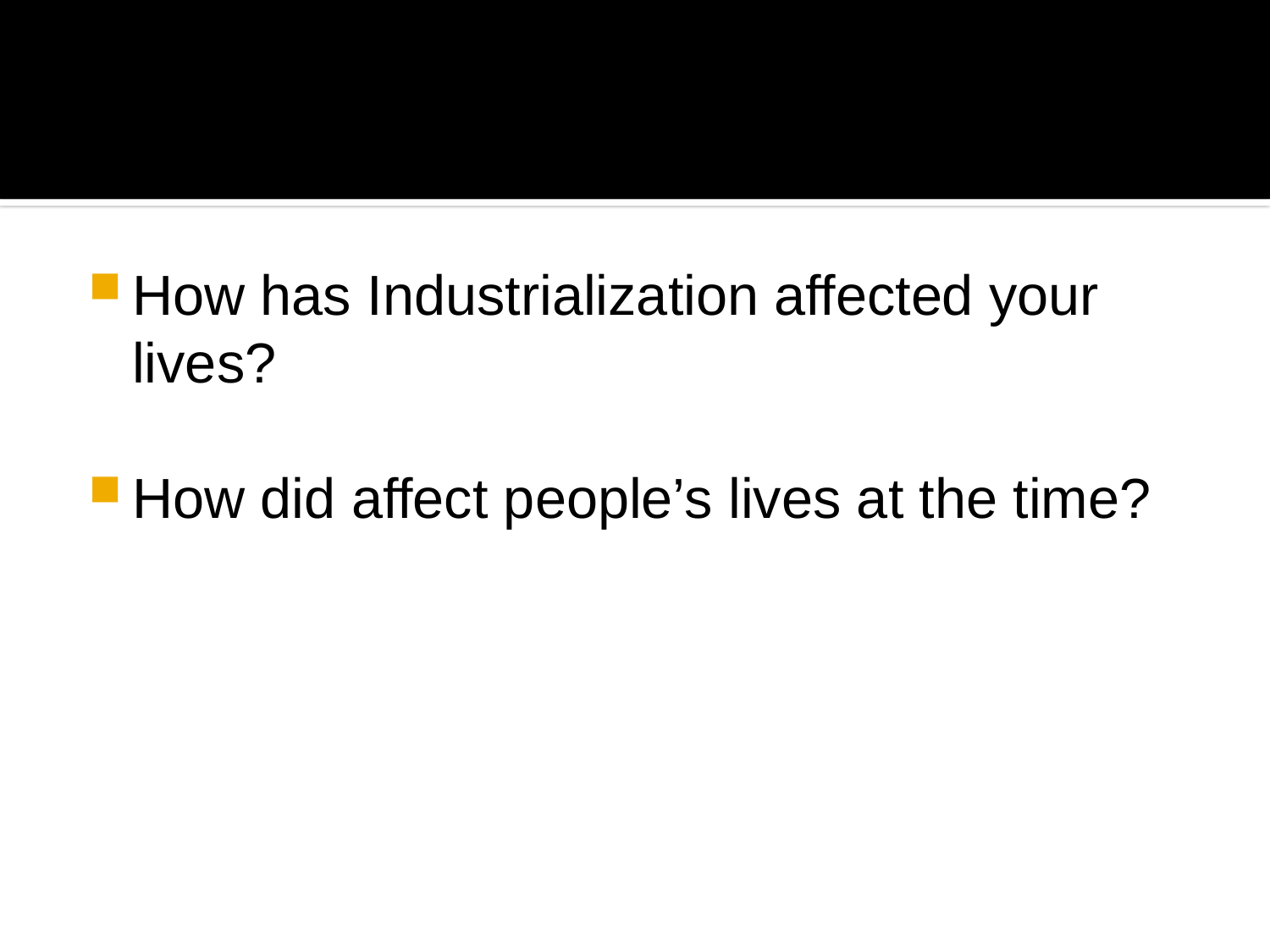

#
How has Industrialization affected your lives?

How did affect people’s lives at the time?